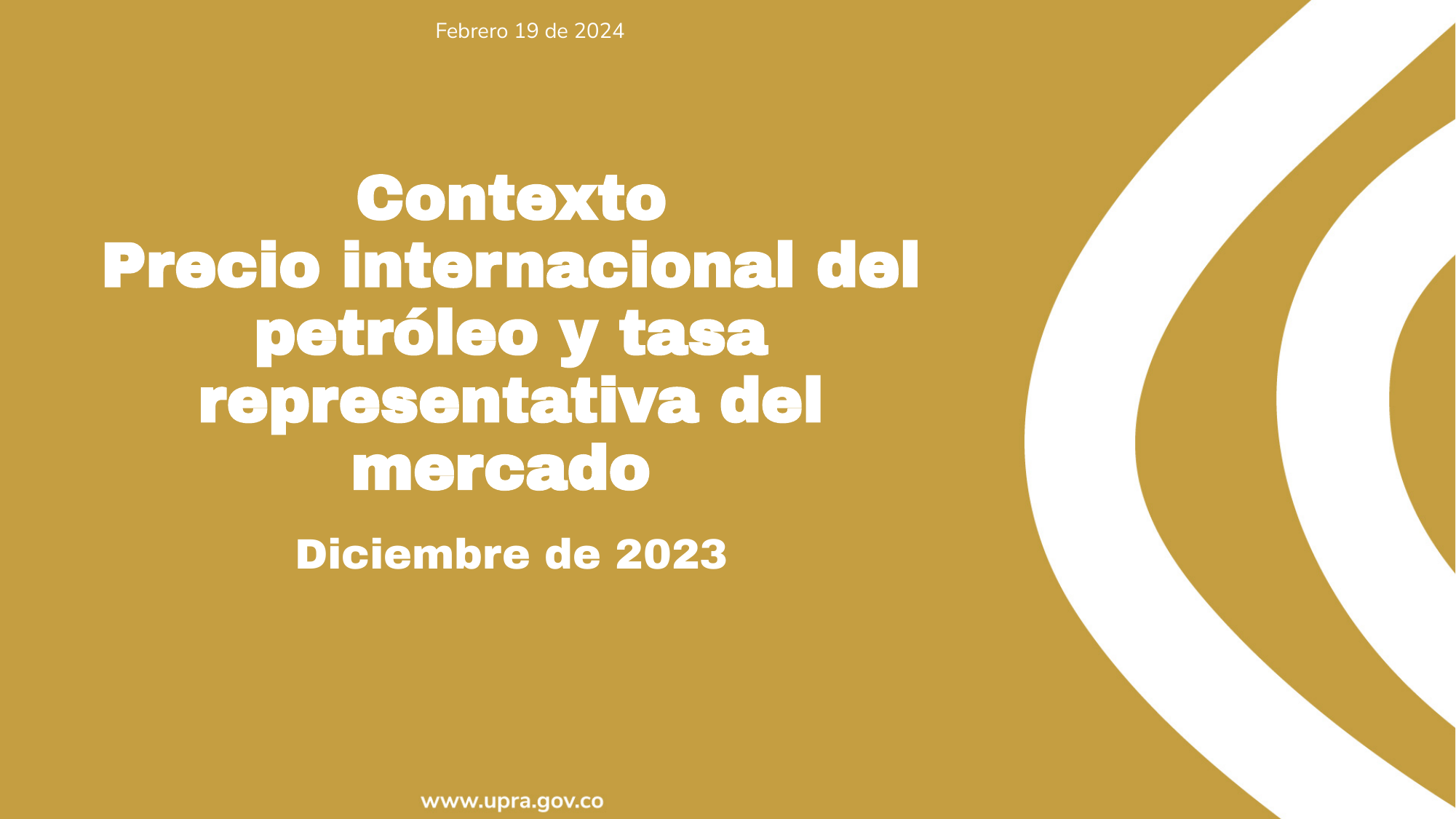

Febrero 19 de 2024
Contexto
Precio internacional del petróleo y tasa representativa del mercado
Diciembre de 2023